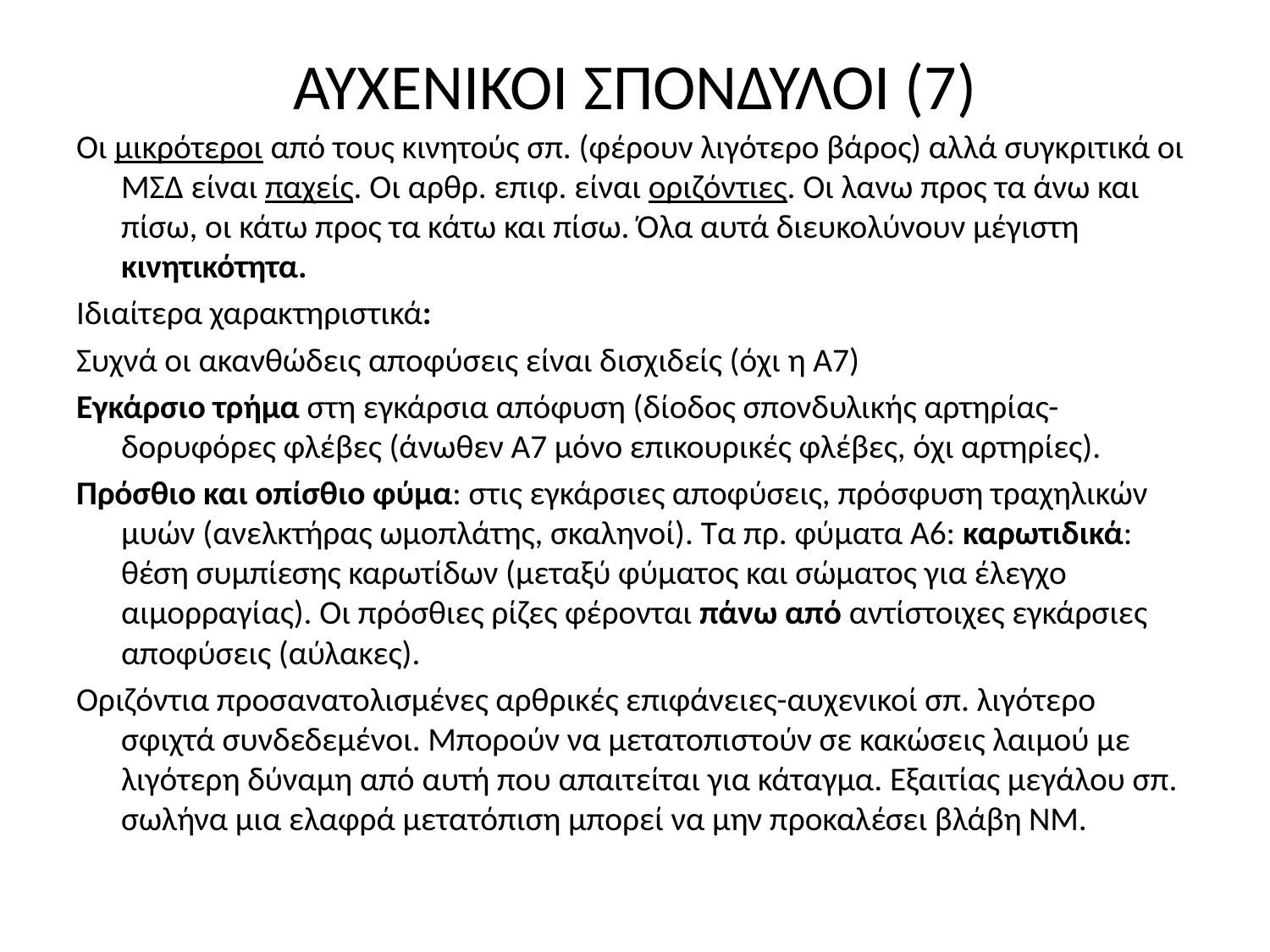

# ΑΥΧΕΝΙΚΟΙ ΣΠΟΝΔΥΛΟΙ (7)
Οι μικρότεροι από τους κινητούς σπ. (φέρουν λιγότερο βάρος) αλλά συγκριτικά οι ΜΣΔ είναι παχείς. Οι αρθρ. επιφ. είναι οριζόντιες. Οι λανω προς τα άνω και πίσω, οι κάτω προς τα κάτω και πίσω. Όλα αυτά διευκολύνουν μέγιστη κινητικότητα.
Ιδιαίτερα χαρακτηριστικά:
Συχνά οι ακανθώδεις αποφύσεις είναι δισχιδείς (όχι η Α7)
Εγκάρσιο τρήμα στη εγκάρσια απόφυση (δίοδος σπονδυλικής αρτηρίας-δορυφόρες φλέβες (άνωθεν Α7 μόνο επικουρικές φλέβες, όχι αρτηρίες).
Πρόσθιο και οπίσθιο φύμα: στις εγκάρσιες αποφύσεις, πρόσφυση τραχηλικών μυών (ανελκτήρας ωμοπλάτης, σκαληνοί). Τα πρ. φύματα Α6: καρωτιδικά: θέση συμπίεσης καρωτίδων (μεταξύ φύματος και σώματος για έλεγχο αιμορραγίας). Οι πρόσθιες ρίζες φέρονται πάνω από αντίστοιχες εγκάρσιες αποφύσεις (αύλακες).
Οριζόντια προσανατολισμένες αρθρικές επιφάνειες-αυχενικοί σπ. λιγότερο σφιχτά συνδεδεμένοι. Μπορούν να μετατοπιστούν σε κακώσεις λαιμού με λιγότερη δύναμη από αυτή που απαιτείται για κάταγμα. Εξαιτίας μεγάλου σπ. σωλήνα μια ελαφρά μετατόπιση μπορεί να μην προκαλέσει βλάβη ΝΜ.